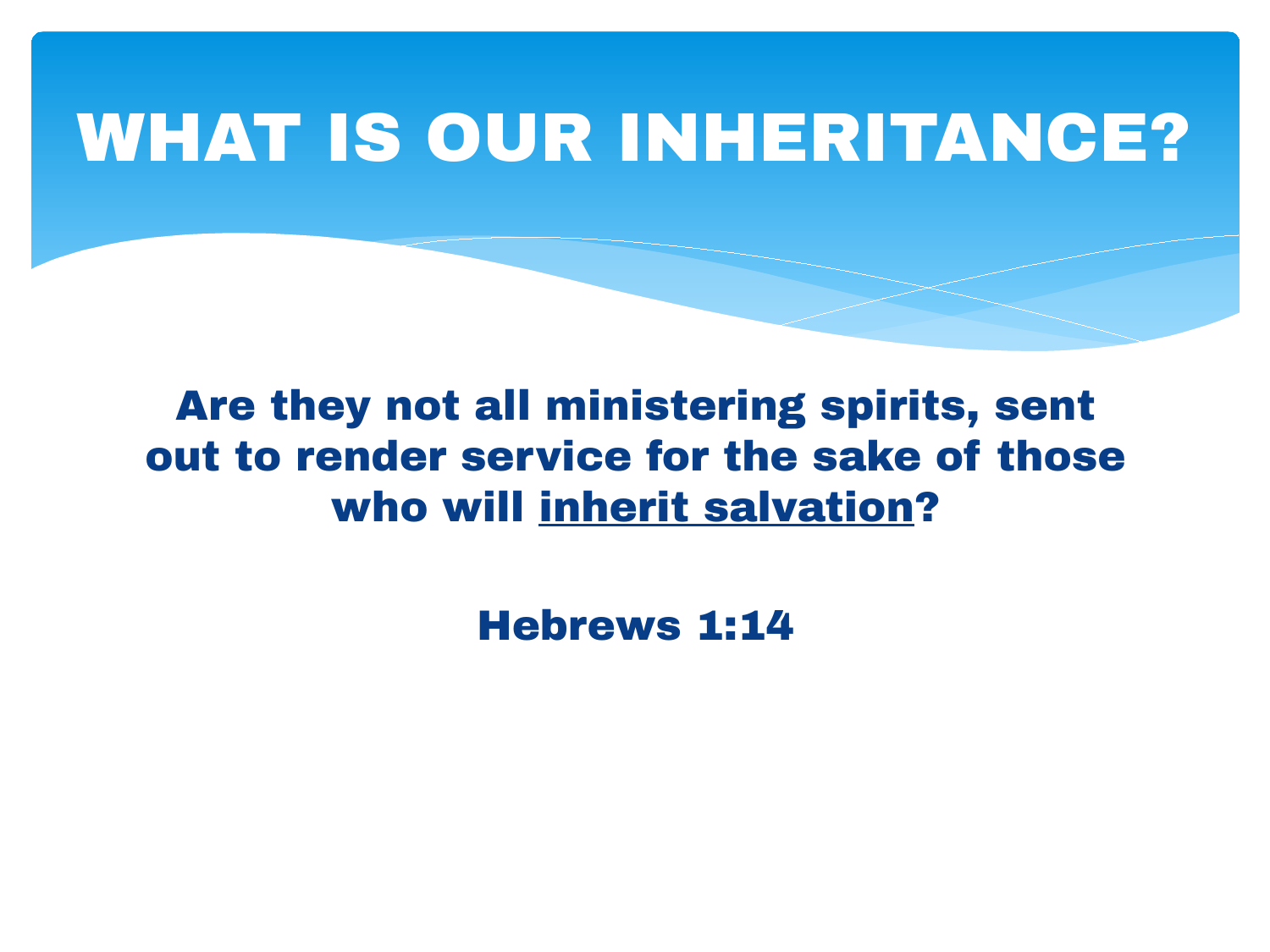

# WHAT IS OUR INHERITANCE?
Are they not all ministering spirits, sent out to render service for the sake of those who will inherit salvation?

Hebrews 1:14